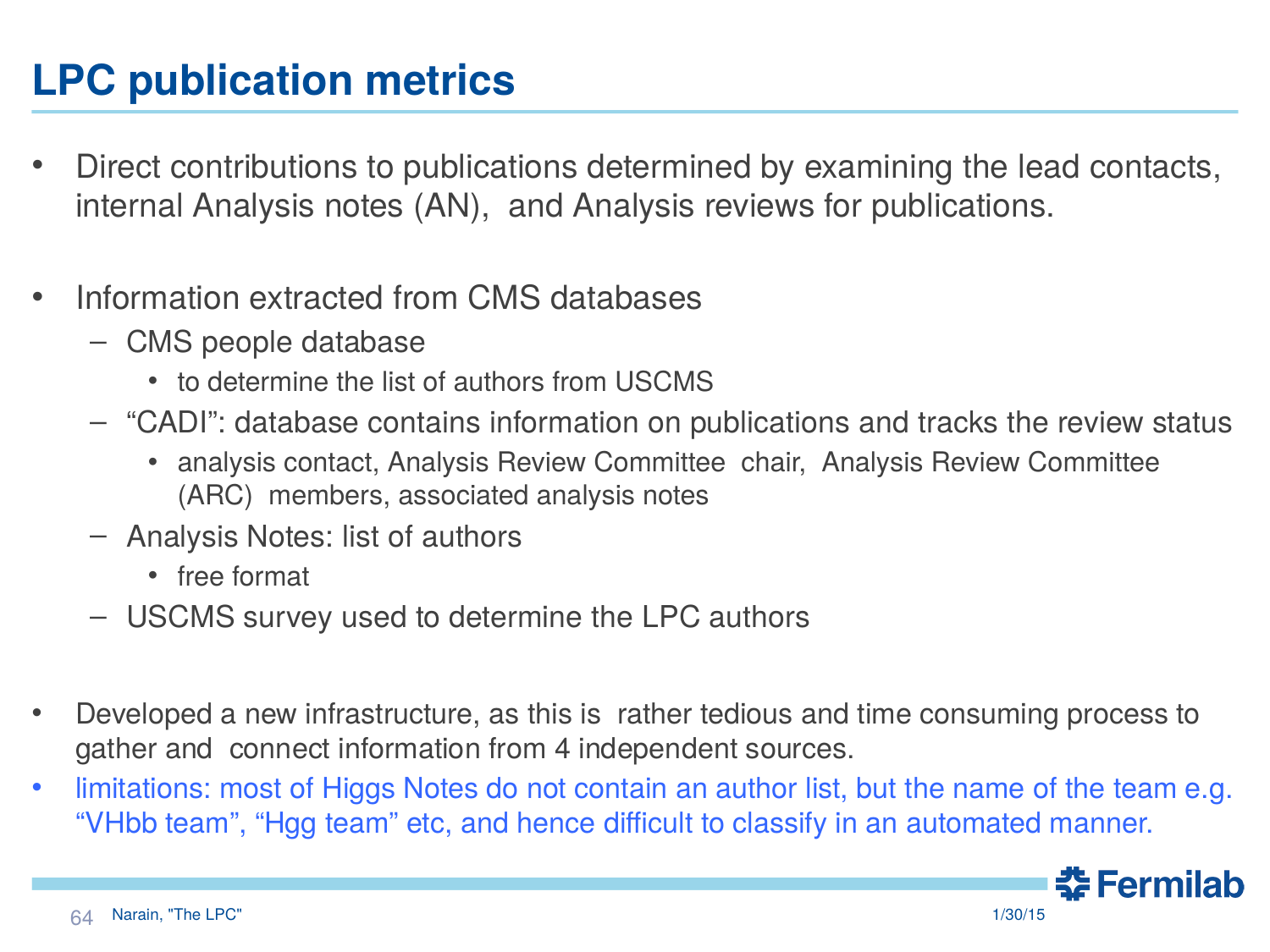

# LPC publication metrics
Direct contributions to publications determined by examining the lead contacts, internal Analysis notes (AN),  and Analysis reviews for publications.

Information extracted from CMS databases
CMS people database
to determine the list of authors from USCMS
“CADI”: database contains information on publications and tracks the review status
analysis contact, Analysis Review Committee  chair,  Analysis Review Committee (ARC)  members, associated analysis notes
Analysis Notes: list of authors
free format
USCMS survey used to determine the LPC authors

Developed a new infrastructure, as this is  rather tedious and time consuming process to gather and  connect information from 4 independent sources.
limitations: most of Higgs Notes do not contain an author list, but the name of the team e.g. “VHbb team”, “Hgg team” etc, and hence difficult to classify in an automated manner.
64
Narain, "The LPC"
1/30/15